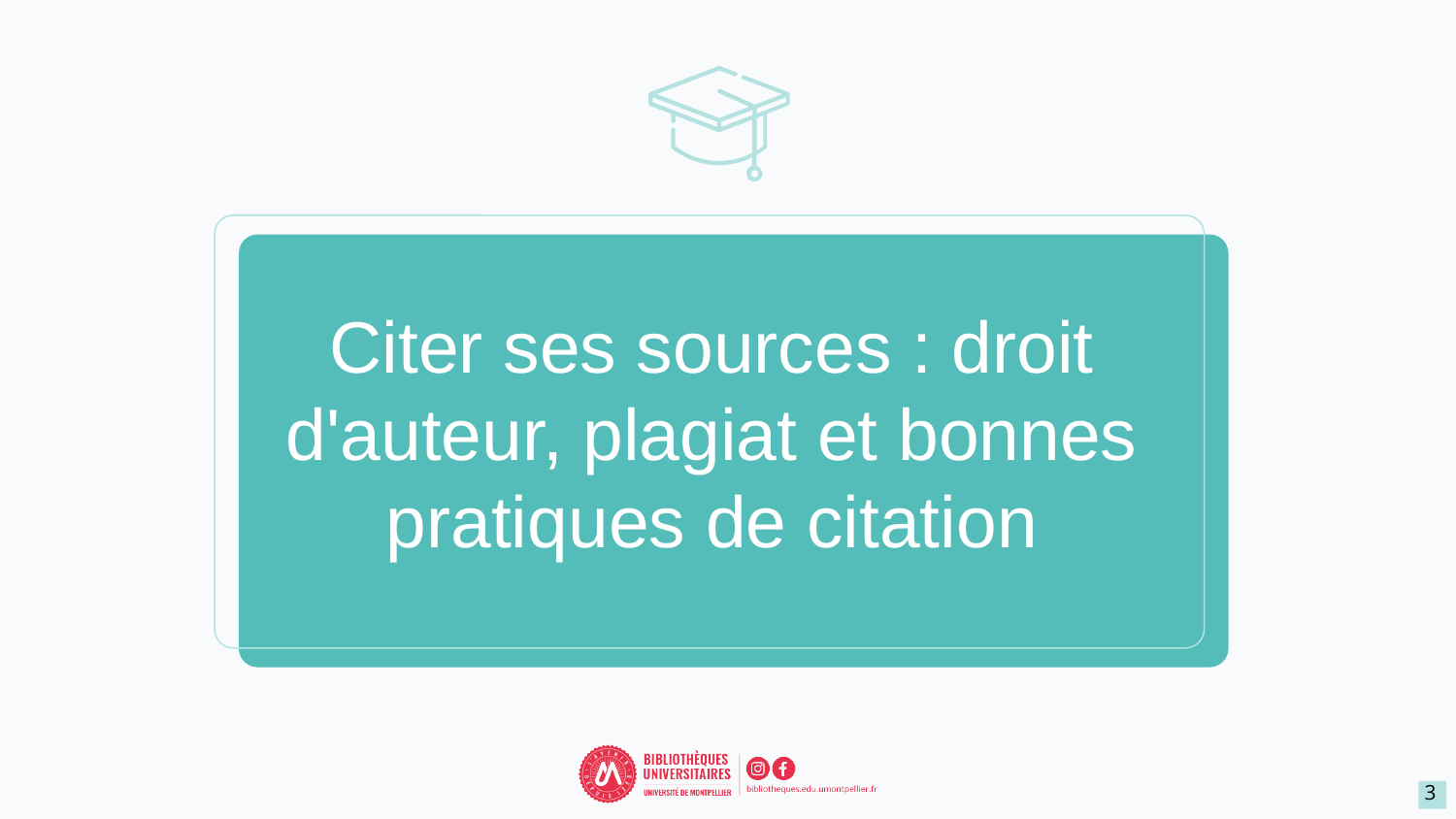

# Citer ses sources : droit d'auteur, plagiat et bonnes pratiques de citation